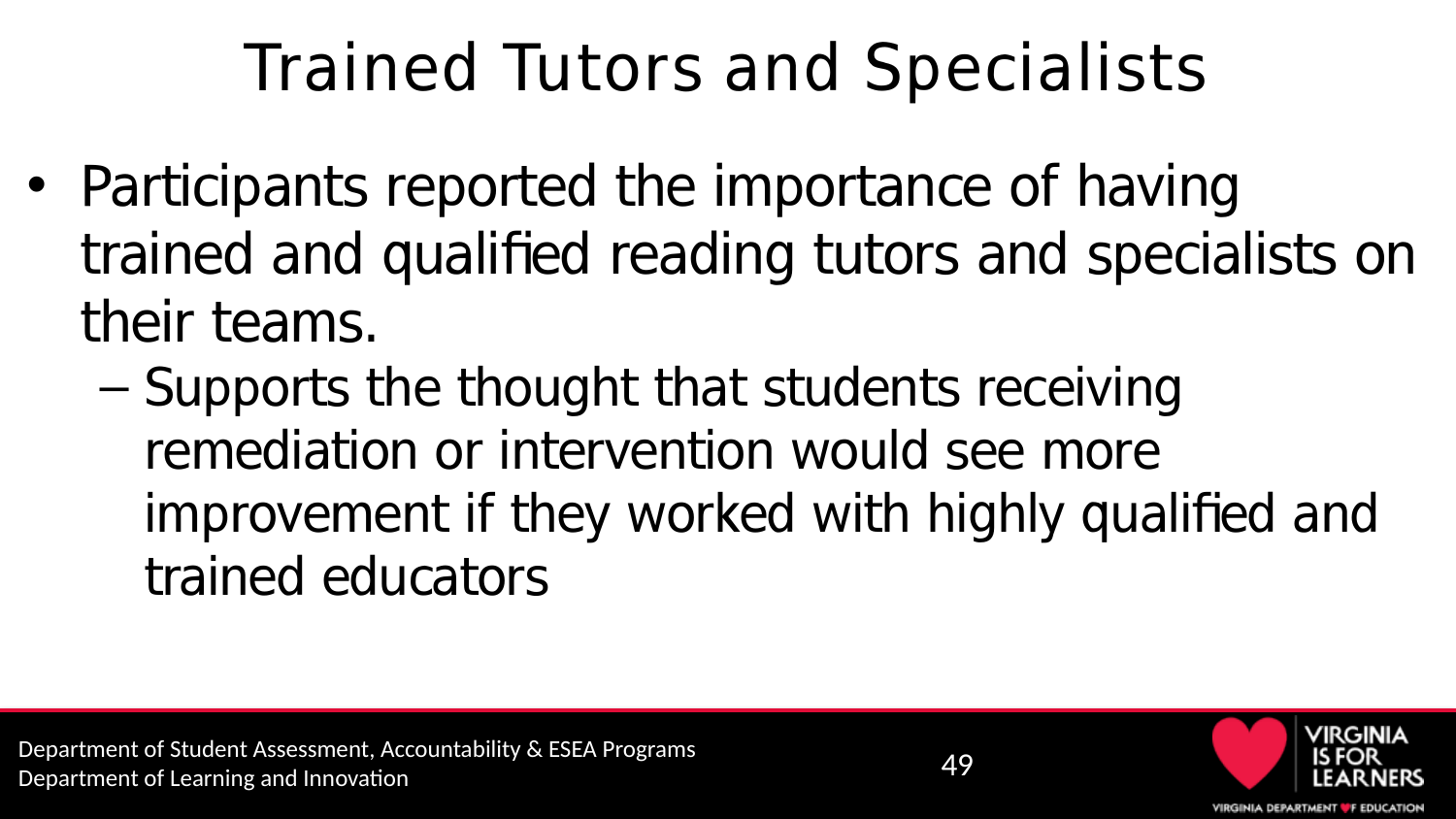

# Trained Tutors and Specialists
Participants reported the importance of having trained and qualified reading tutors and specialists on their teams.
Supports the thought that students receiving remediation or intervention would see more improvement if they worked with highly qualified and trained educators